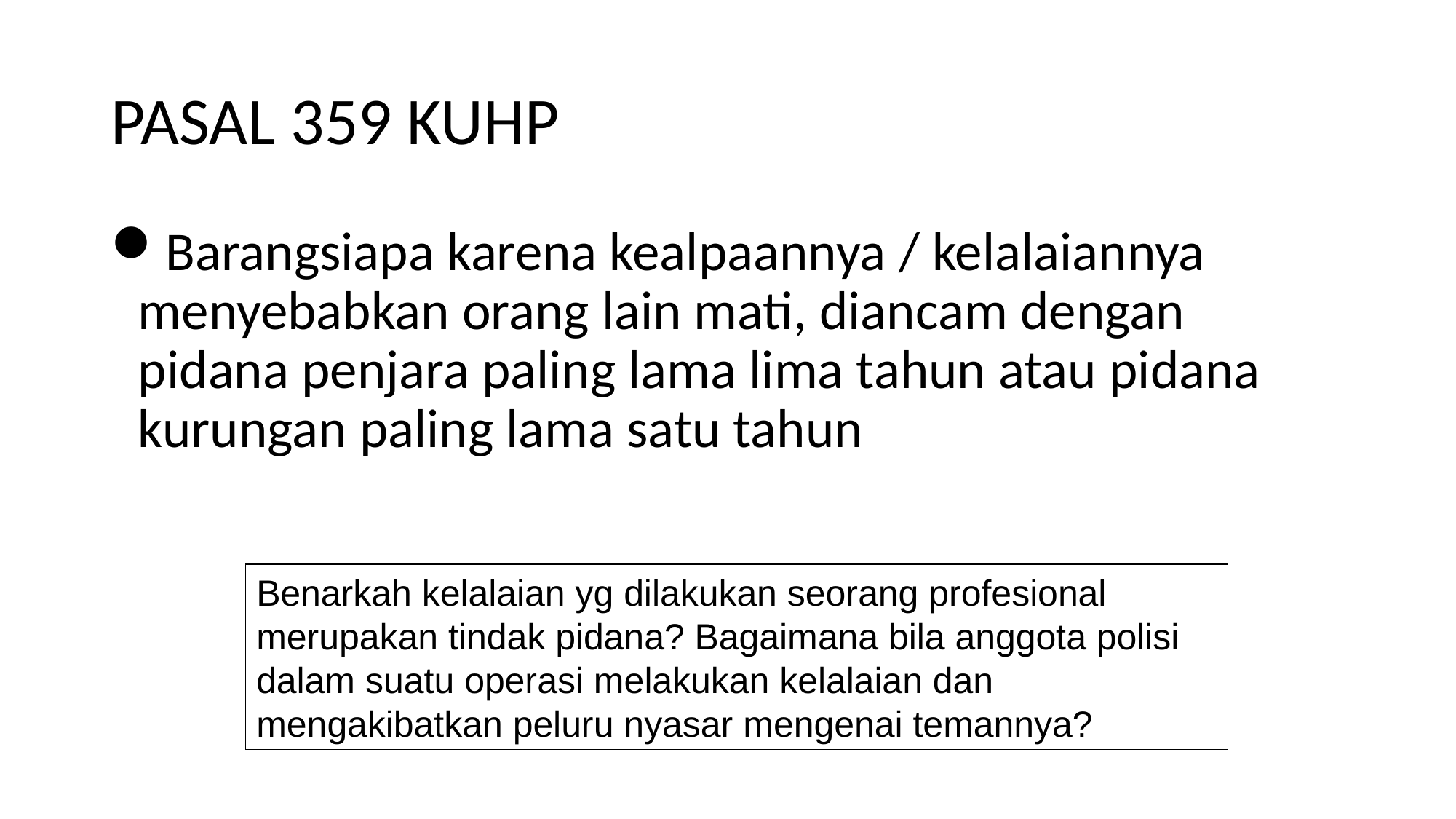

# PASAL 359 KUHP
Barangsiapa karena kealpaannya / kelalaiannya menyebabkan orang lain mati, diancam dengan pidana penjara paling lama lima tahun atau pidana kurungan paling lama satu tahun
Benarkah kelalaian yg dilakukan seorang profesional merupakan tindak pidana? Bagaimana bila anggota polisi dalam suatu operasi melakukan kelalaian dan mengakibatkan peluru nyasar mengenai temannya?